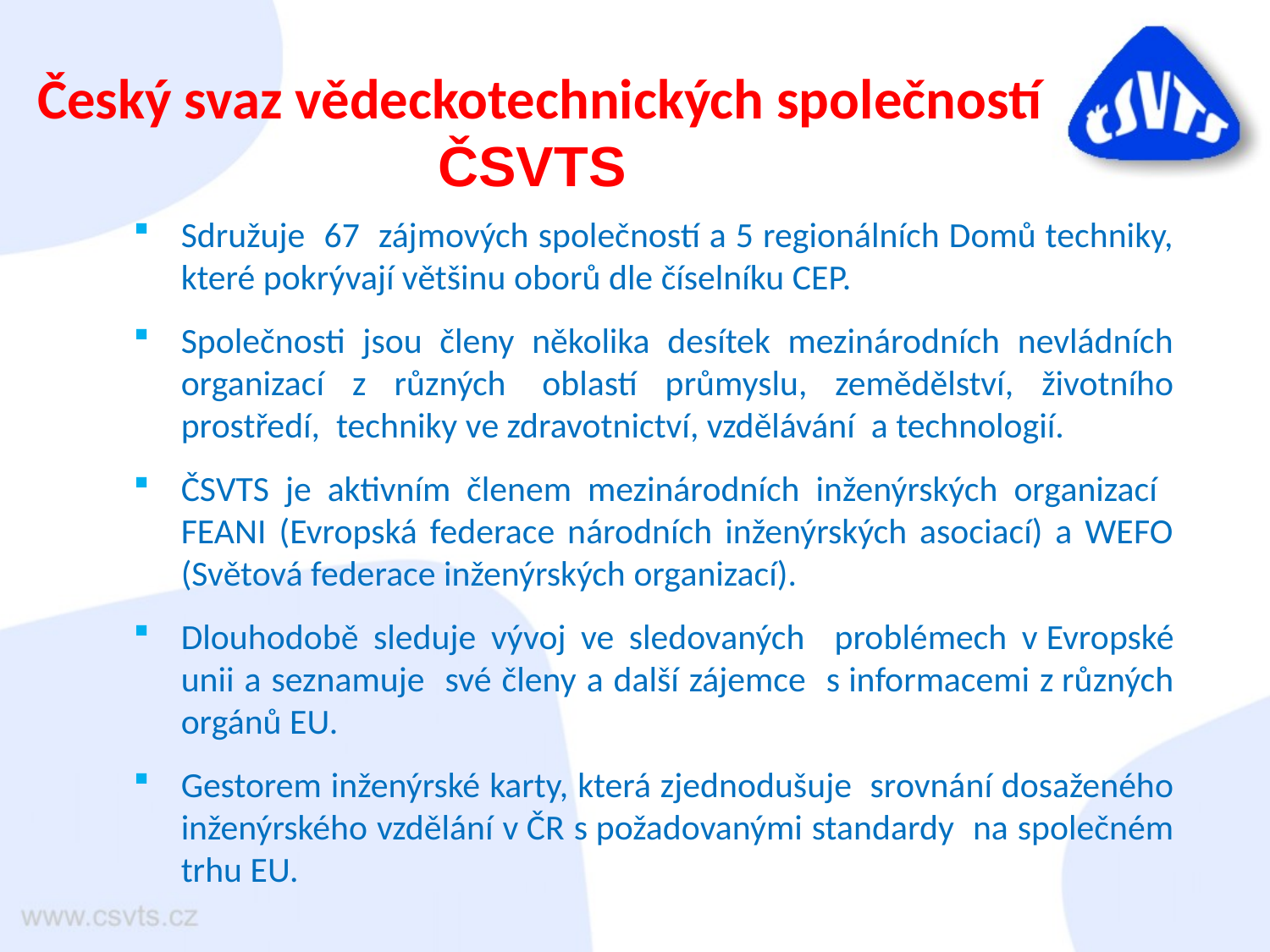

Český svaz vědeckotechnických společností
ČSVTS
Sdružuje  67  zájmových společností a 5 regionálních Domů techniky, které pokrývají většinu oborů dle číselníku CEP.
Společnosti jsou členy několika desítek mezinárodních nevládních organizací z různých  oblastí průmyslu, zemědělství, životního prostředí,  techniky ve zdravotnictví, vzdělávání  a technologií.
ČSVTS je aktivním členem mezinárodních inženýrských organizací  FEANI (Evropská federace národních inženýrských asociací) a WEFO (Světová federace inženýrských organizací).
Dlouhodobě sleduje vývoj ve sledovaných  problémech v Evropské unii a seznamuje  své členy a další zájemce  s informacemi z různých orgánů EU.
Gestorem inženýrské karty, která zjednodušuje  srovnání dosaženého inženýrského vzdělání v ČR s požadovanými standardy  na společném trhu EU.